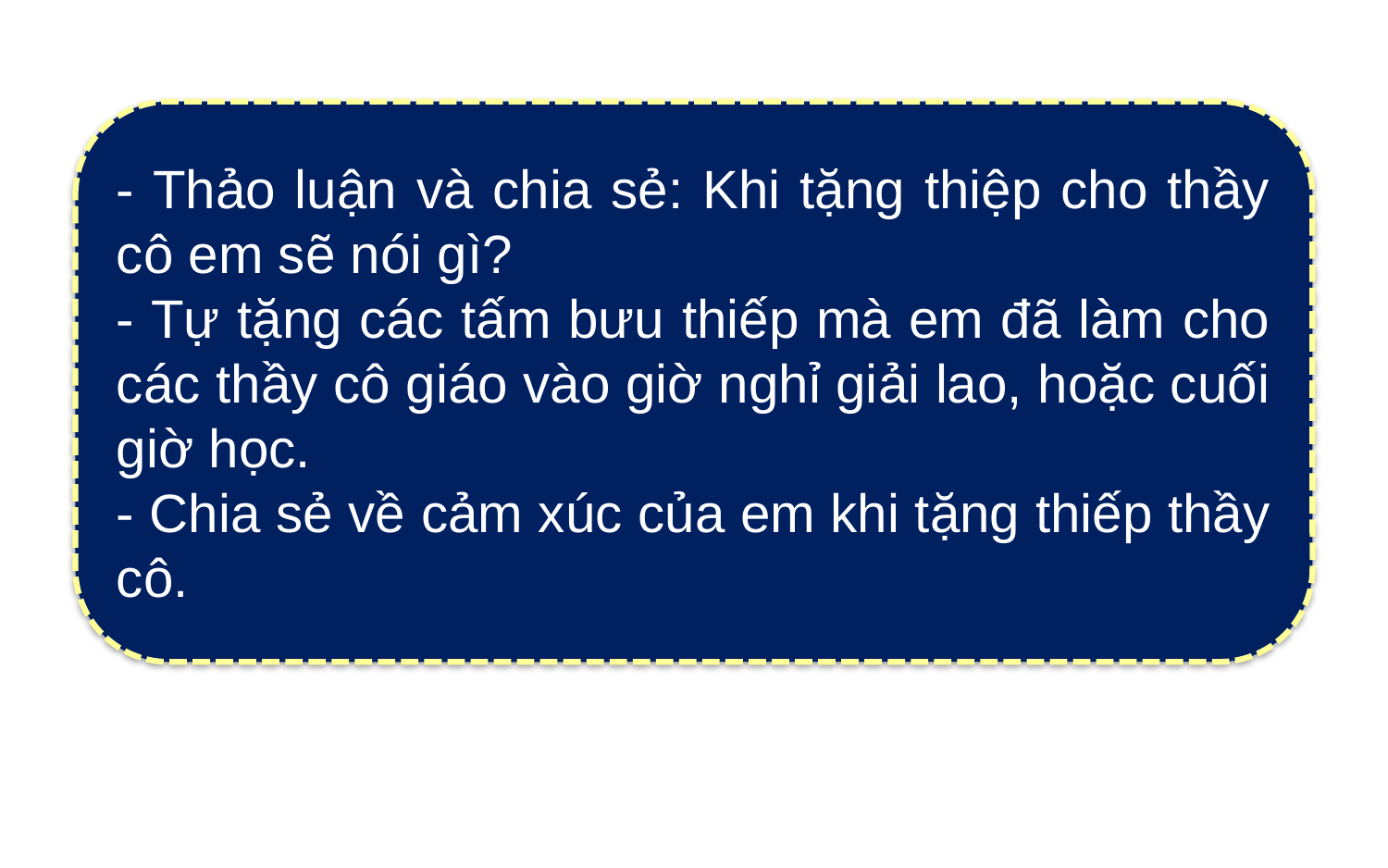

- Thảo luận và chia sẻ: Khi tặng thiệp cho thầy cô em sẽ nói gì?
- Tự tặng các tấm bưu thiếp mà em đã làm cho các thầy cô giáo vào giờ nghỉ giải lao, hoặc cuối giờ học.
- Chia sẻ về cảm xúc của em khi tặng thiếp thầy cô.